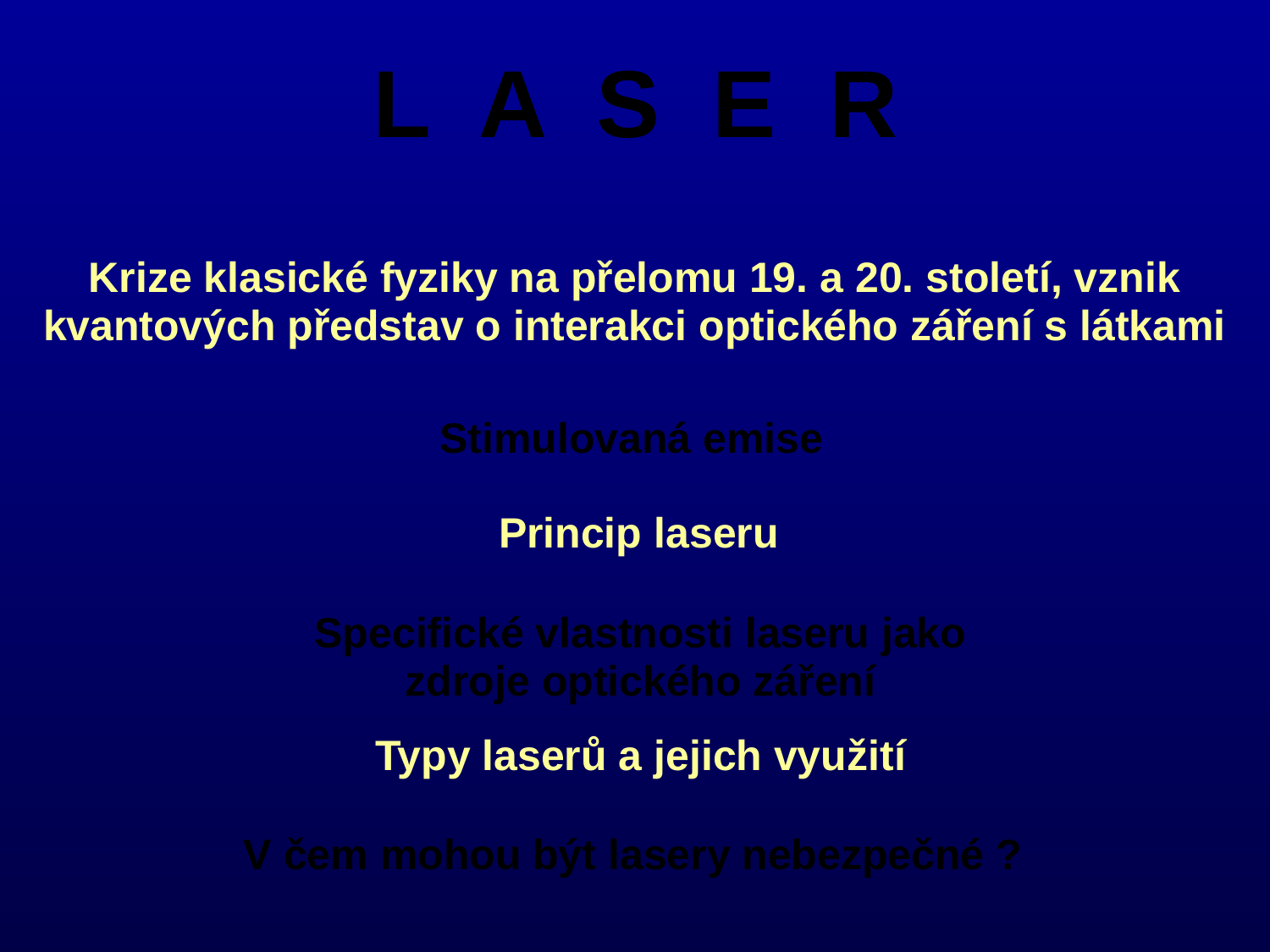

L  A  S  E  R
Krize klasické fyziky na přelomu 19. a 20. století, vznik kvantových představ o interakci optického záření s látkami
Stimulovaná emise
Princip laseru
Specifické vlastnosti laseru jako zdroje optického záření
Typy laserů a jejich využití
V čem mohou být lasery nebezpečné ?